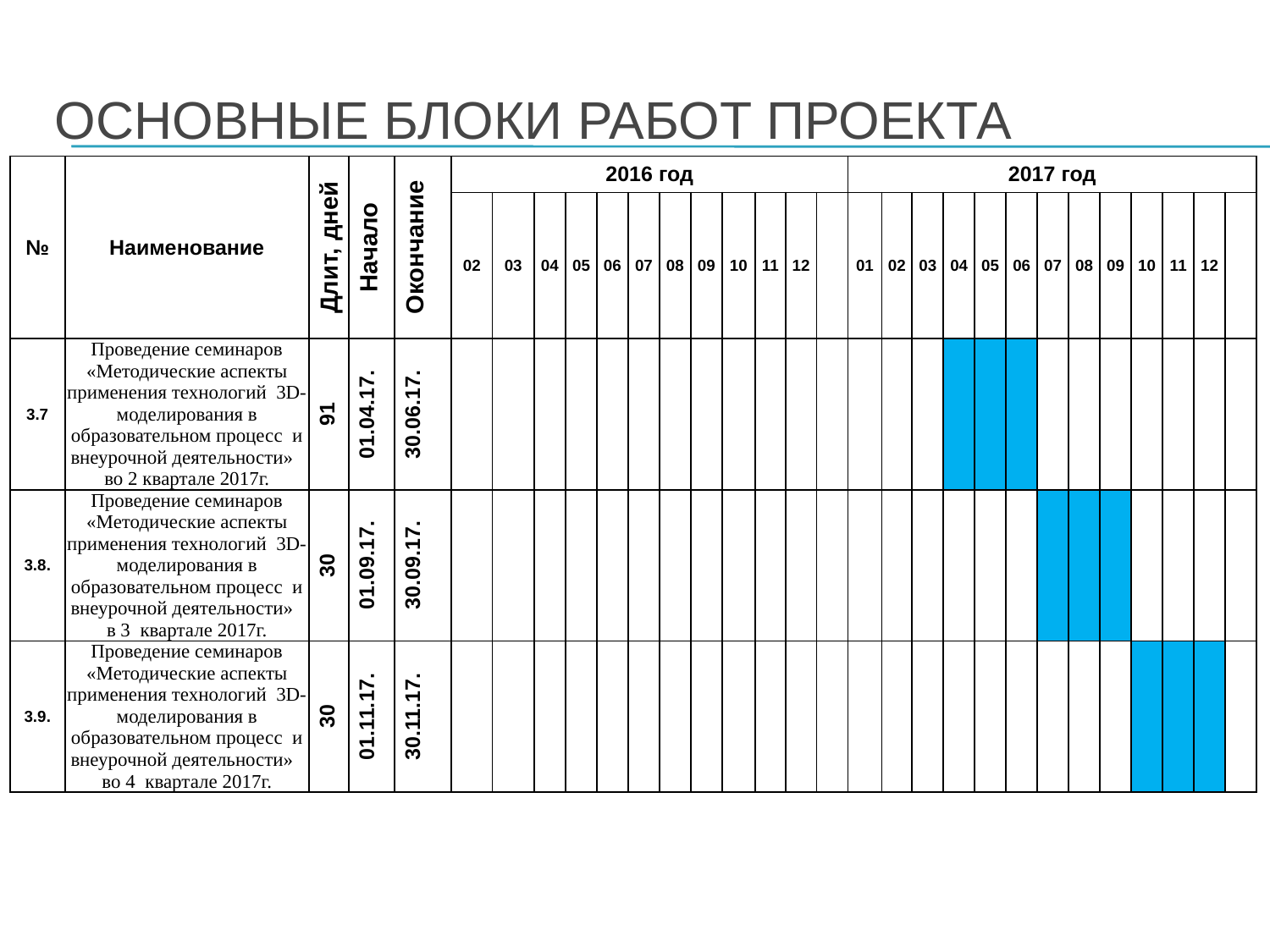

# Основные блоки работ проекта
| № | Наименование | Длит, дней | Начало | Окончание | 2016 год |  |  |  |  |  |  |  |  |  |  |  | 2017 год |  |  |  |  |  |  |  |  |  |  |  |  |
| --- | --- | --- | --- | --- | --- | --- | --- | --- | --- | --- | --- | --- | --- | --- | --- | --- | --- | --- | --- | --- | --- | --- | --- | --- | --- | --- | --- | --- | --- |
|  |  |  |  |  | 02 | 03 | 04 | 05 | 06 | 07 | 08 | 09 | 10 | 11 | 12 |  | 01 | 02 | 03 | 04 | 05 | 06 | 07 | 08 | 09 | 10 | 11 | 12 |  |
| 3.7 | Проведение семинаров «Методические аспекты применения технологий 3D-моделирования в образовательном процесс и внеурочной деятельности» во 2 квартале 2017г. | 91 | 01.04.17. | 30.06.17. |  |  |  |  |  |  |  |  |  |  |  |  |  |  |  |  |  |  |  |  |  |  |  |  |  |
| 3.8. | Проведение семинаров «Методические аспекты применения технологий 3D-моделирования в образовательном процесс и внеурочной деятельности» в 3 квартале 2017г. | 30 | 01.09.17. | 30.09.17. |  |  |  |  |  |  |  |  |  |  |  |  |  |  |  |  |  |  |  |  |  |  |  |  |  |
| 3.9. | Проведение семинаров «Методические аспекты применения технологий 3D-моделирования в образовательном процесс и внеурочной деятельности» во 4 квартале 2017г. | 30 | 01.11.17. | 30.11.17. |  |  |  |  |  |  |  |  |  |  |  |  |  |  |  |  |  |  |  |  |  |  |  |  |  |